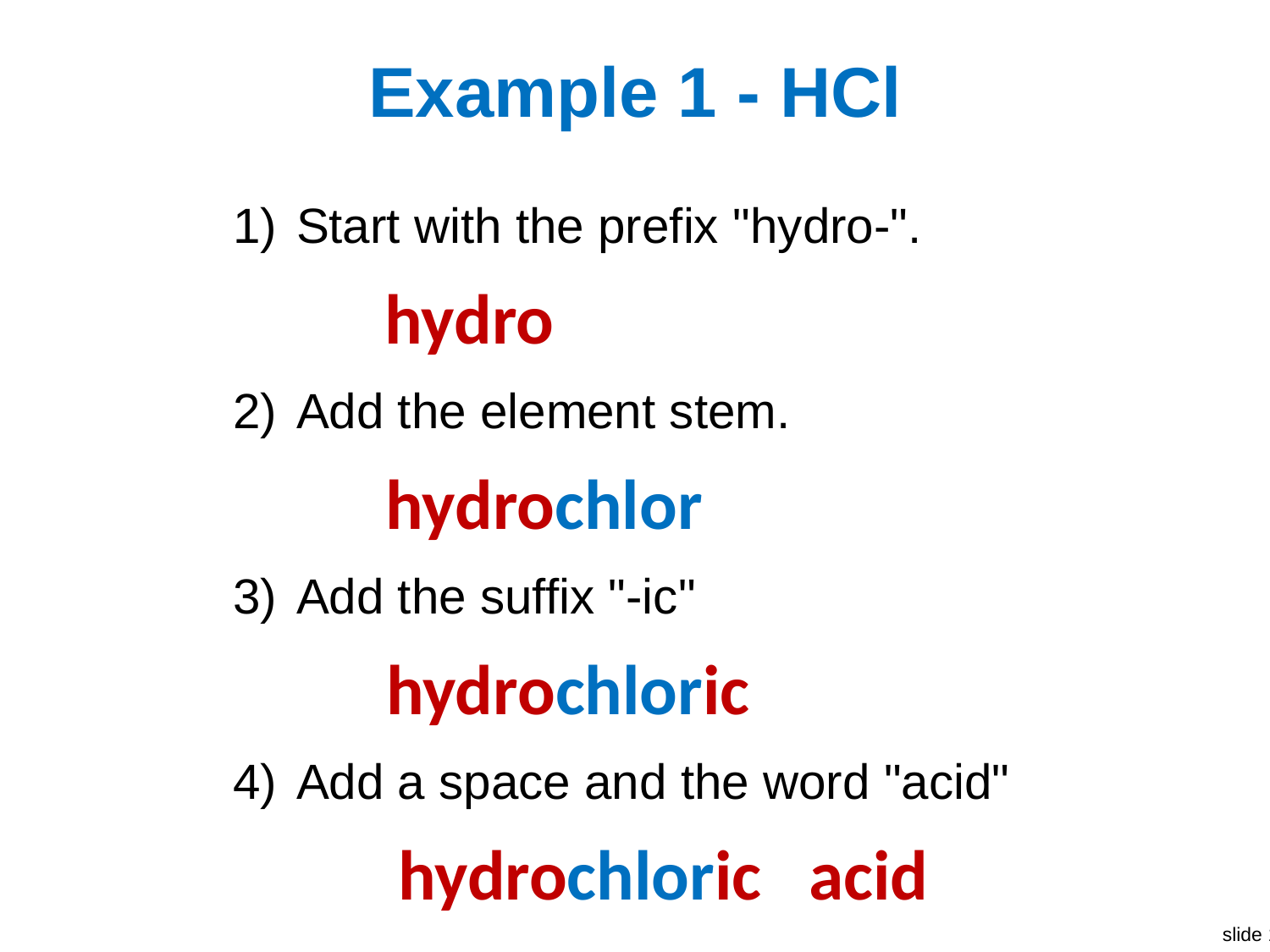

# Example 1 - HCl
1)	Start with the prefix "hydro-".
hydro
2)	Add the element stem.
hydrochlor
3)	Add the suffix "-ic"
hydrochloric
4)	Add a space and the word "acid"
hydrochloric   acid